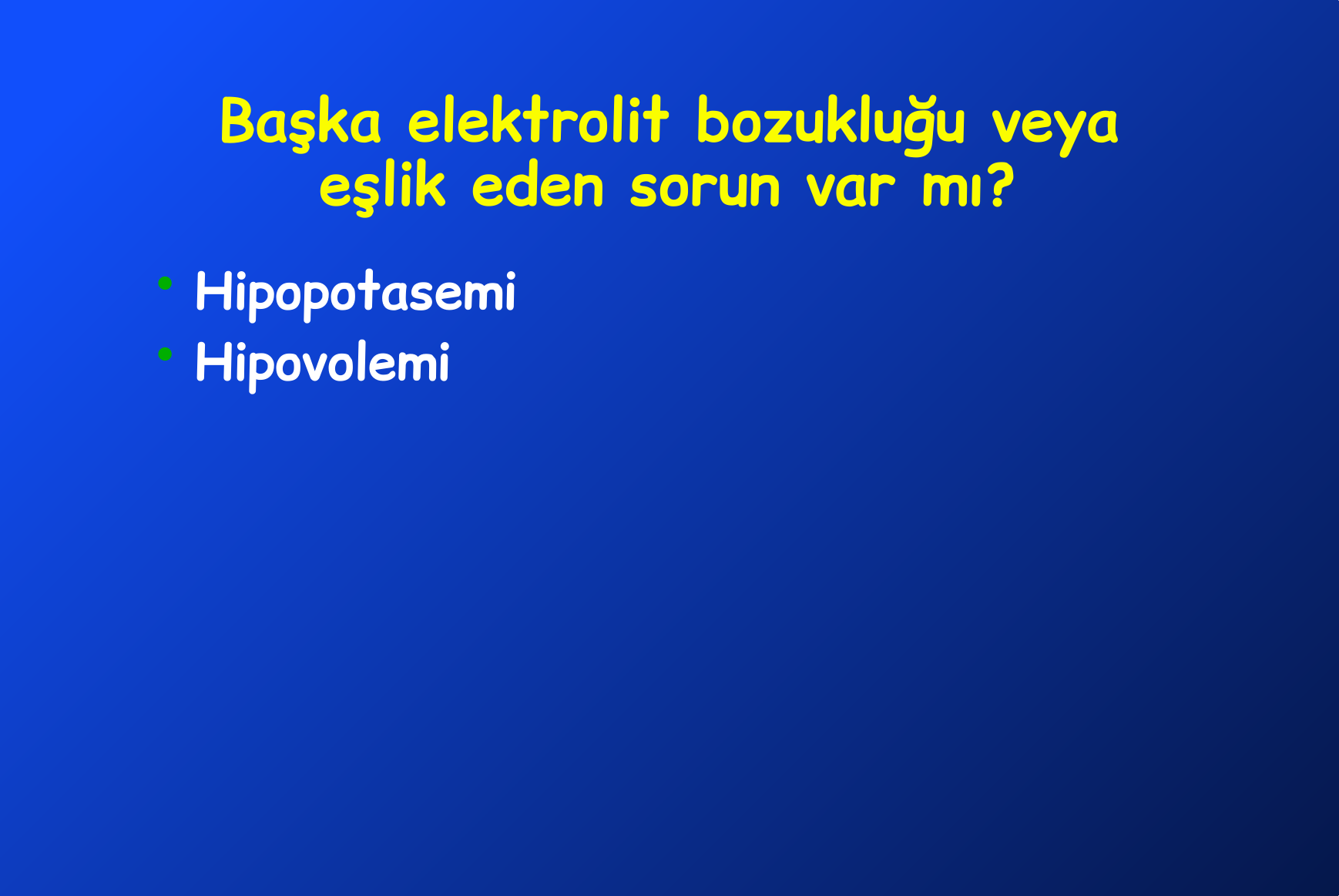

# Başka elektrolit bozukluğu veya eşlik eden sorun var mı?
Hipopotasemi
Hipovolemi